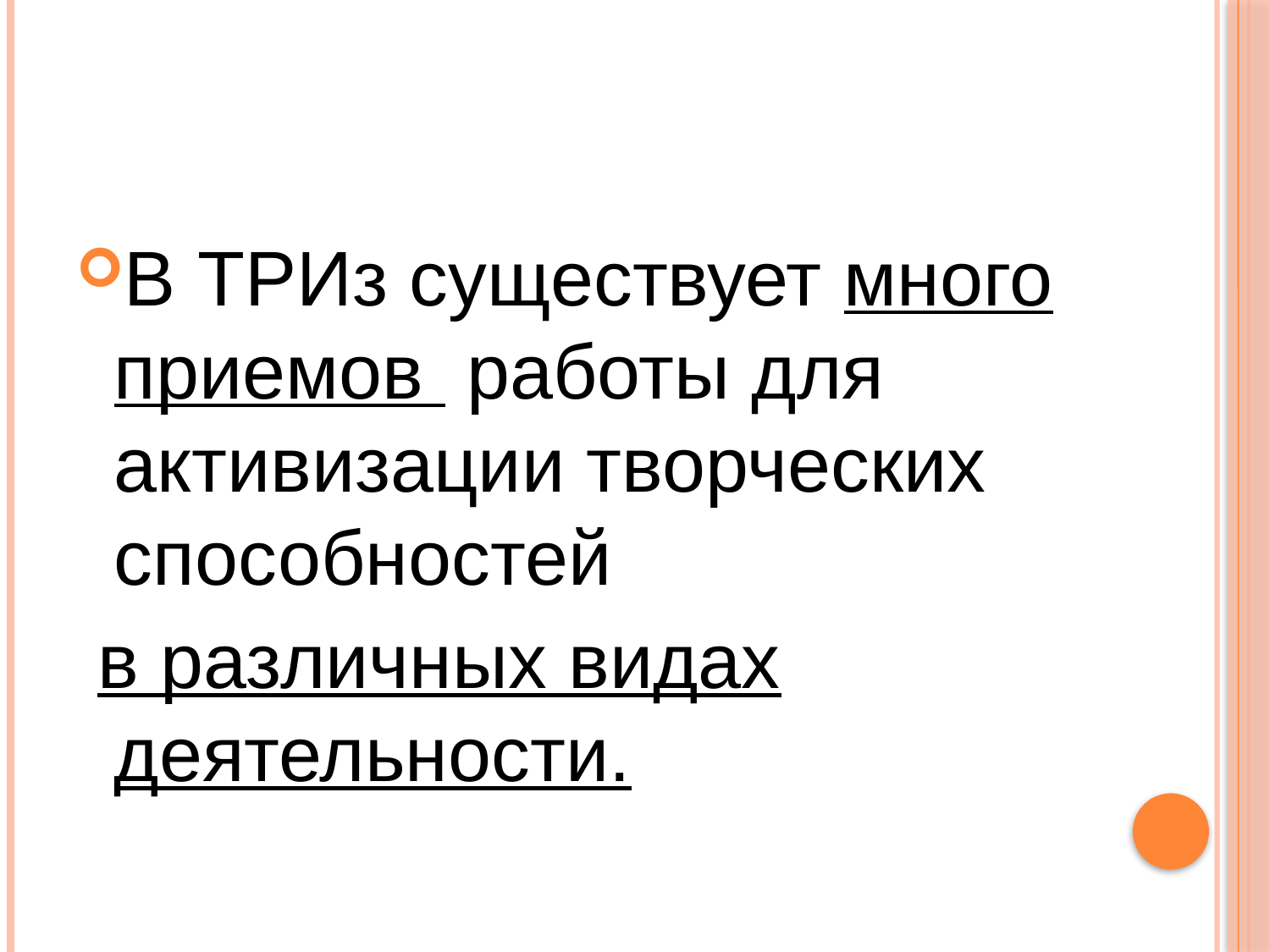

#
В ТРИз существует много приемов  работы для активизации творческих  способностей
 в различных видах деятельности.